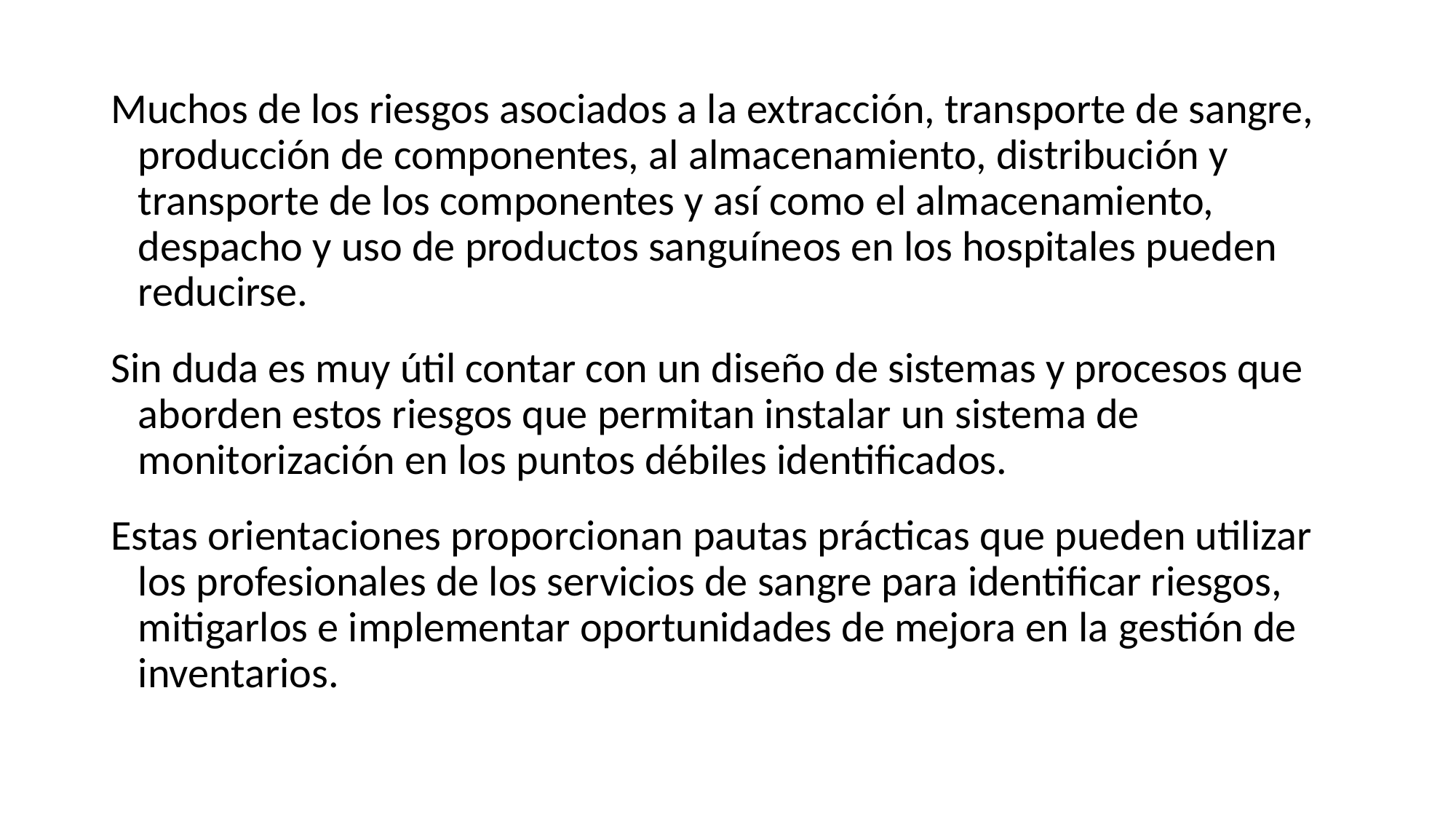

Muchos de los riesgos asociados a la extracción, transporte de sangre, producción de componentes, al almacenamiento, distribución y transporte de los componentes y así como el almacenamiento, despacho y uso de productos sanguíneos en los hospitales pueden reducirse.
Sin duda es muy útil contar con un diseño de sistemas y procesos que aborden estos riesgos que permitan instalar un sistema de monitorización en los puntos débiles identificados.
Estas orientaciones proporcionan pautas prácticas que pueden utilizar los profesionales de los servicios de sangre para identificar riesgos, mitigarlos e implementar oportunidades de mejora en la gestión de inventarios.